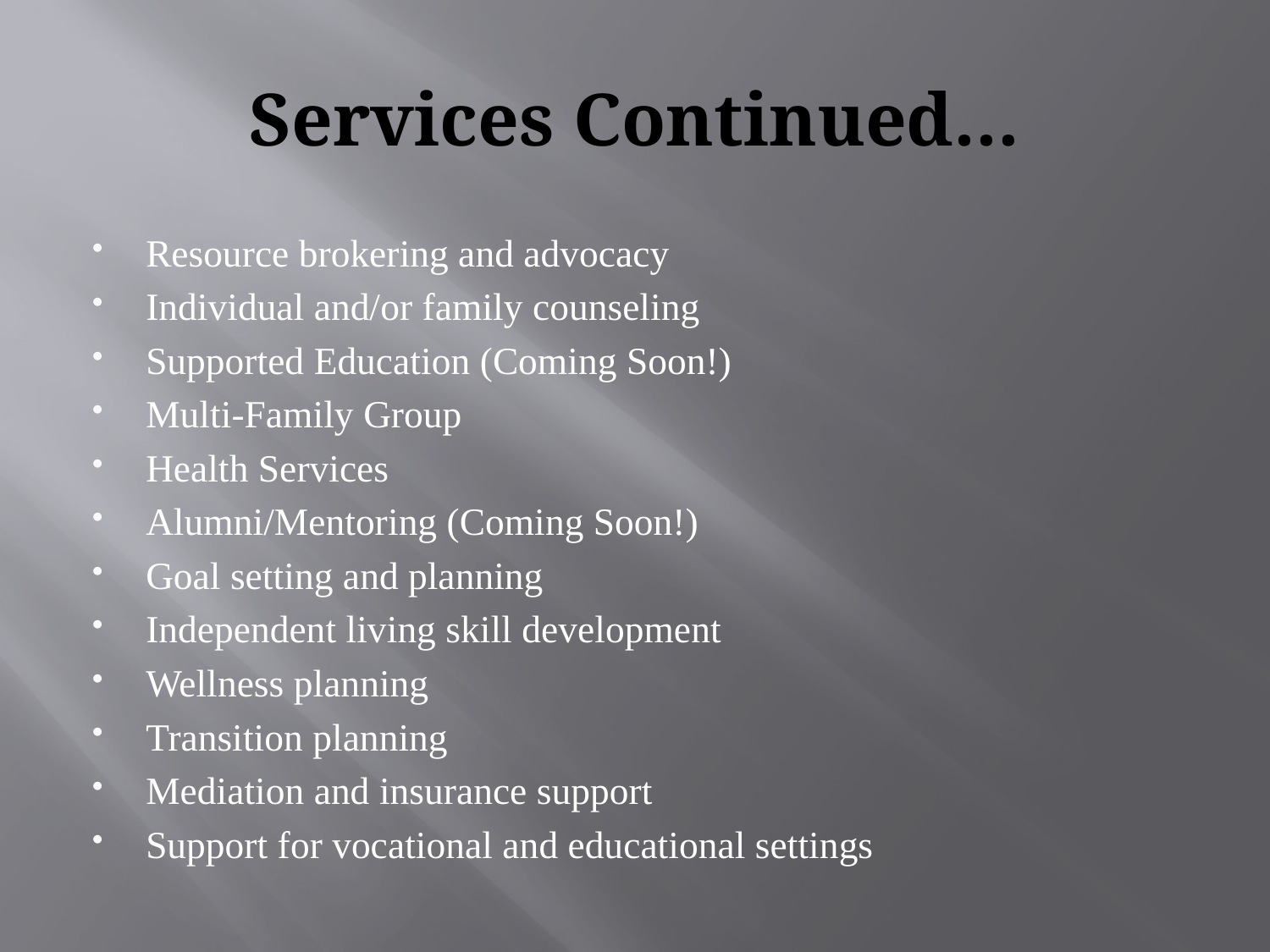

# Services Continued…
Resource brokering and advocacy
Individual and/or family counseling
Supported Education (Coming Soon!)
Multi-Family Group
Health Services
Alumni/Mentoring (Coming Soon!)
Goal setting and planning
Independent living skill development
Wellness planning
Transition planning
Mediation and insurance support
Support for vocational and educational settings